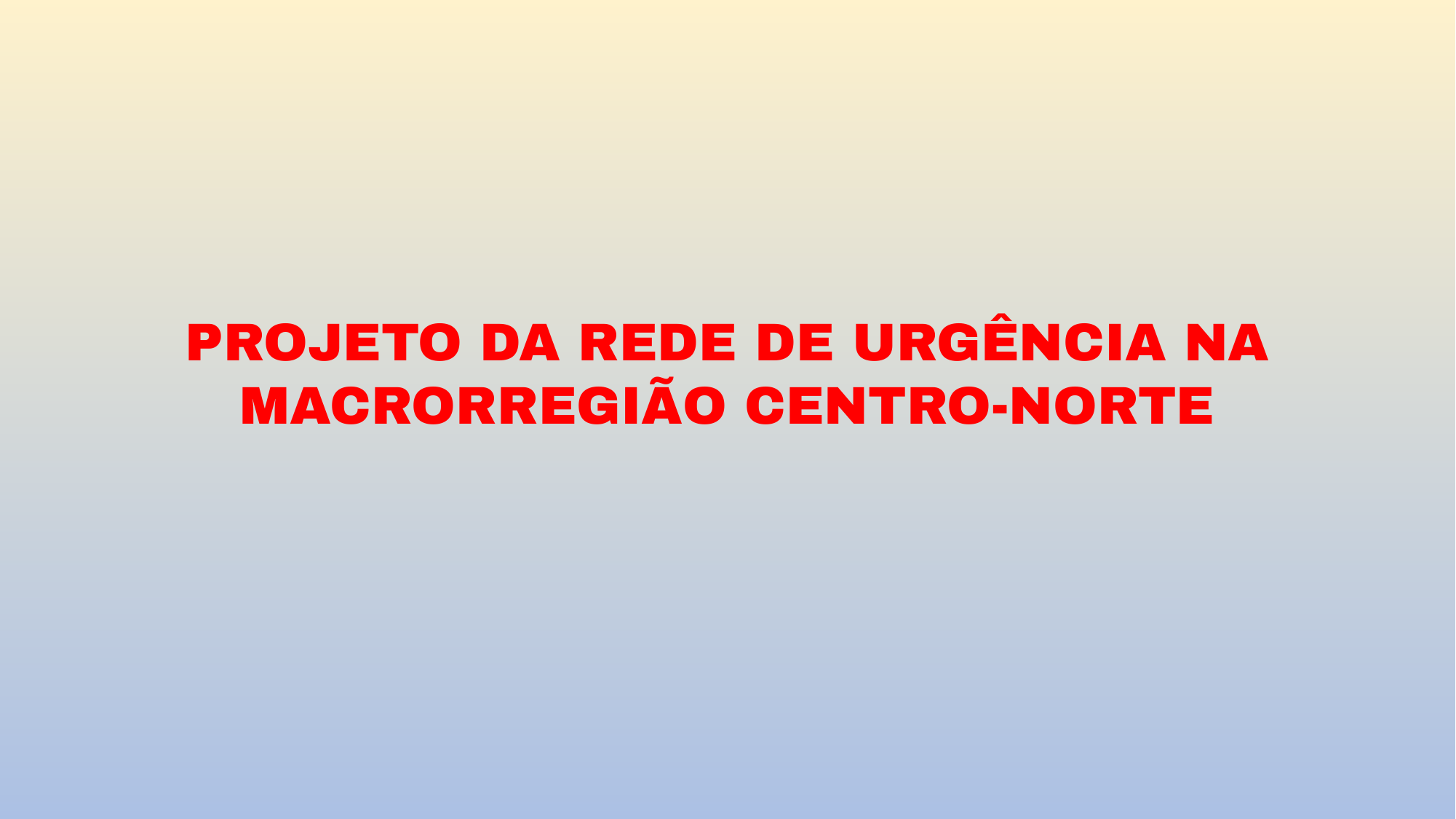

PROJETO DA REDE DE URGÊNCIA NA MACRORREGIÃO CENTRO-NORTE